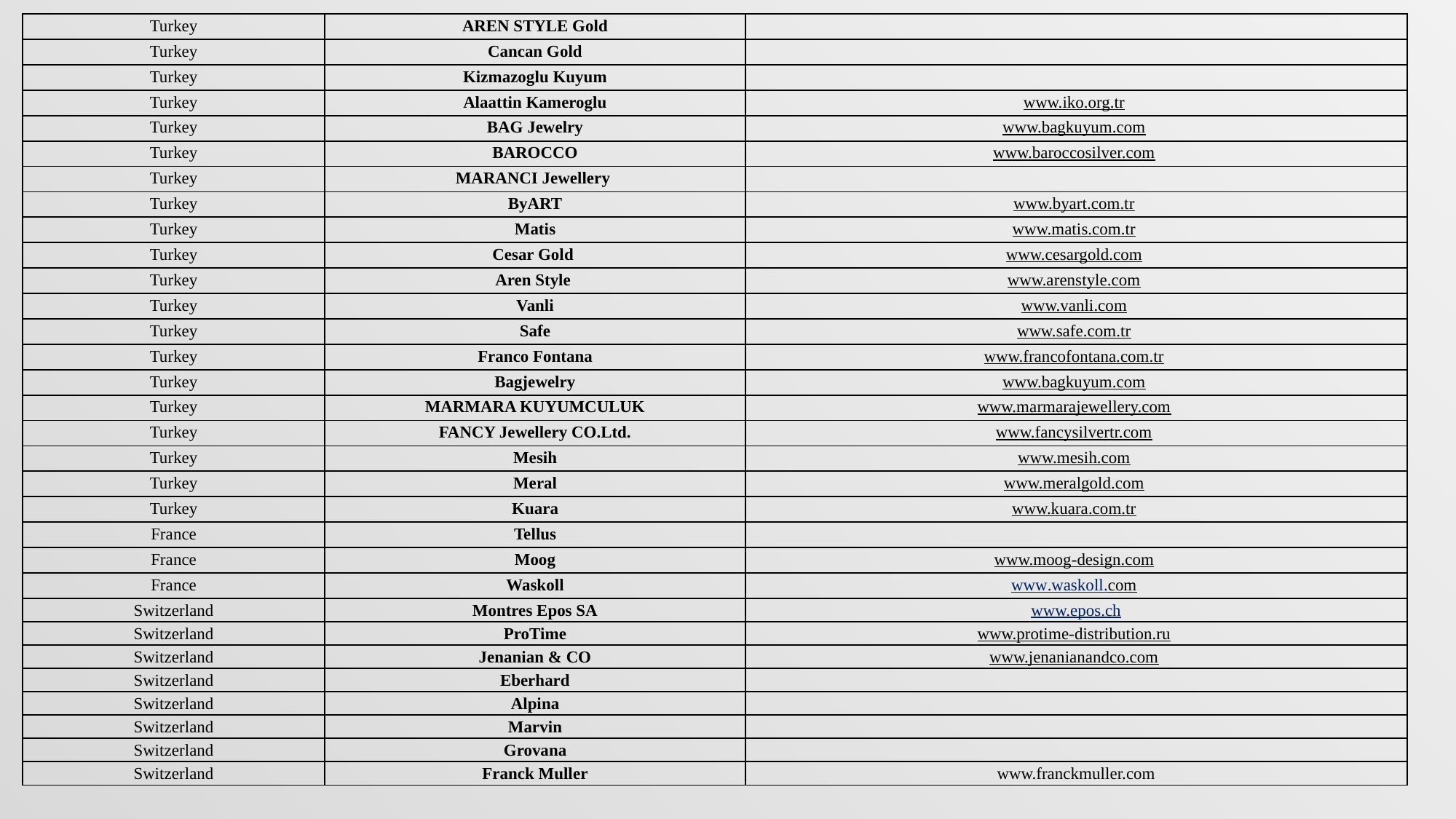

| Turkey | AREN STYLE Gold |  |
| --- | --- | --- |
| Turkey | Cancan Gold |  |
| Turkey | Kizmazoglu Kuyum |  |
| Turkey | Alaattin Kameroglu | www.iko.org.tr |
| Turkey | BAG Jewelry | www.bagkuyum.com |
| Turkey | BAROCCO | www.baroccosilver.com |
| Turkey | MARANCI Jewellery |  |
| Turkey | ByART | www.byart.com.tr |
| Turkey | Matis | www.matis.com.tr |
| Turkey | Cesar Gold | www.cesargold.com |
| Turkey | Aren Style | www.arenstyle.com |
| Turkey | Vanli | www.vanli.com |
| Turkey | Safe | www.safe.com.tr |
| Turkey | Franco Fontana | www.francofontana.com.tr |
| Turkey | Bagjewelry | www.bagkuyum.com |
| Turkey | MARMARA KUYUMCULUK | www.marmarajewellery.com |
| Turkey | FANCY Jewellery CO.Ltd. | www.fancysilvertr.com |
| Turkey | Mesih | www.mesih.com |
| Turkey | Meral | www.meralgold.com |
| Turkey | Kuara | www.kuara.com.tr |
| France | Tellus |  |
| France | Moog | www.moog-design.com |
| France | Waskoll | www.waskoll.com |
| Switzerland | Montres Epos SA | www.epos.ch |
| Switzerland | ProTime | www.protime-distribution.ru |
| Switzerland | Jenanian & CO | www.jenanianandco.com |
| Switzerland | Eberhard |  |
| Switzerland | Alpina |  |
| Switzerland | Marvin |  |
| Switzerland | Grovana |  |
| Switzerland | Franck Muller | www.franckmuller.com |